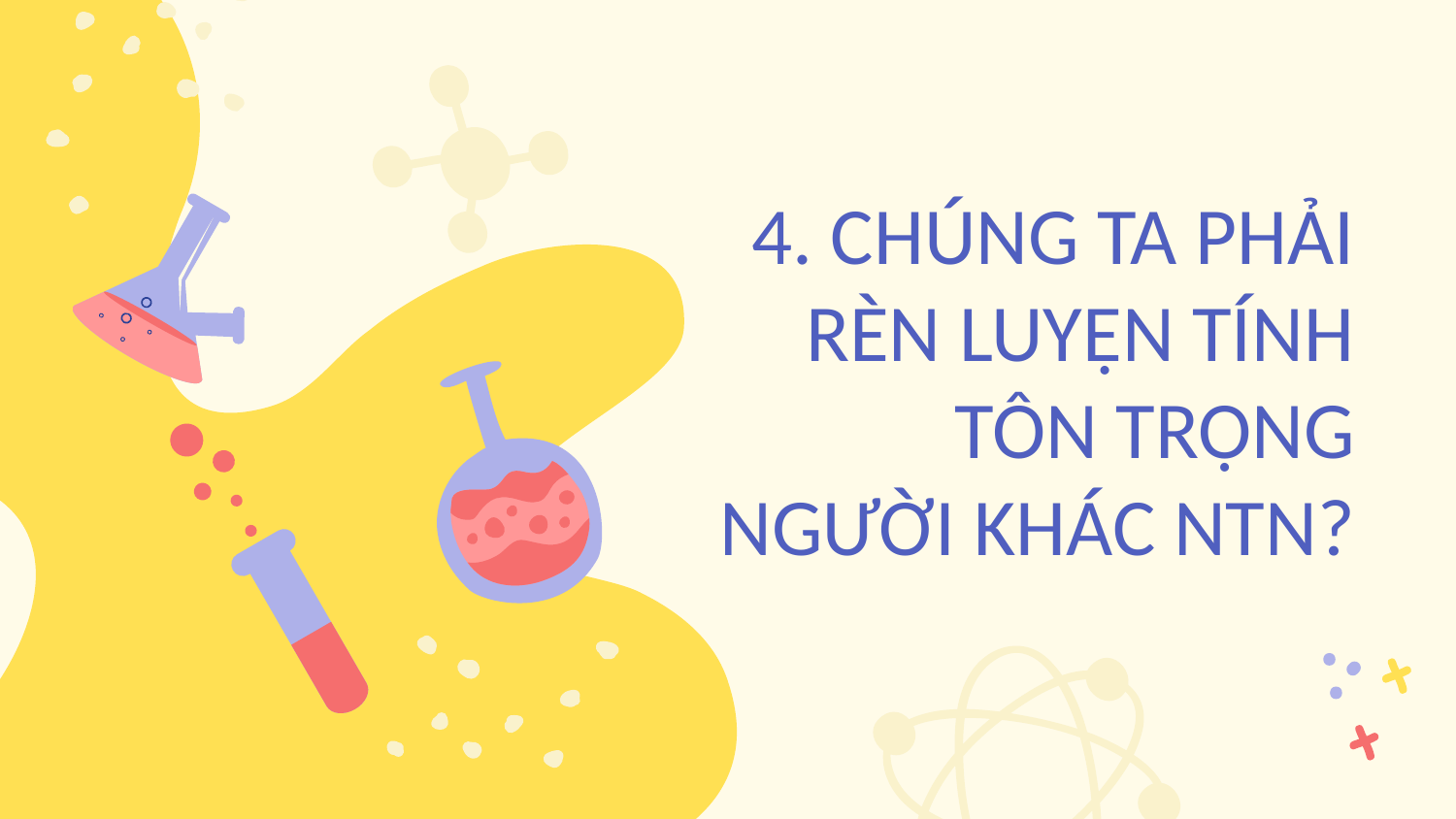

# 4. CHÚNG TA PHẢI RÈN LUYỆN TÍNH TÔN TRỌNG NGƯỜI KHÁC NTN?